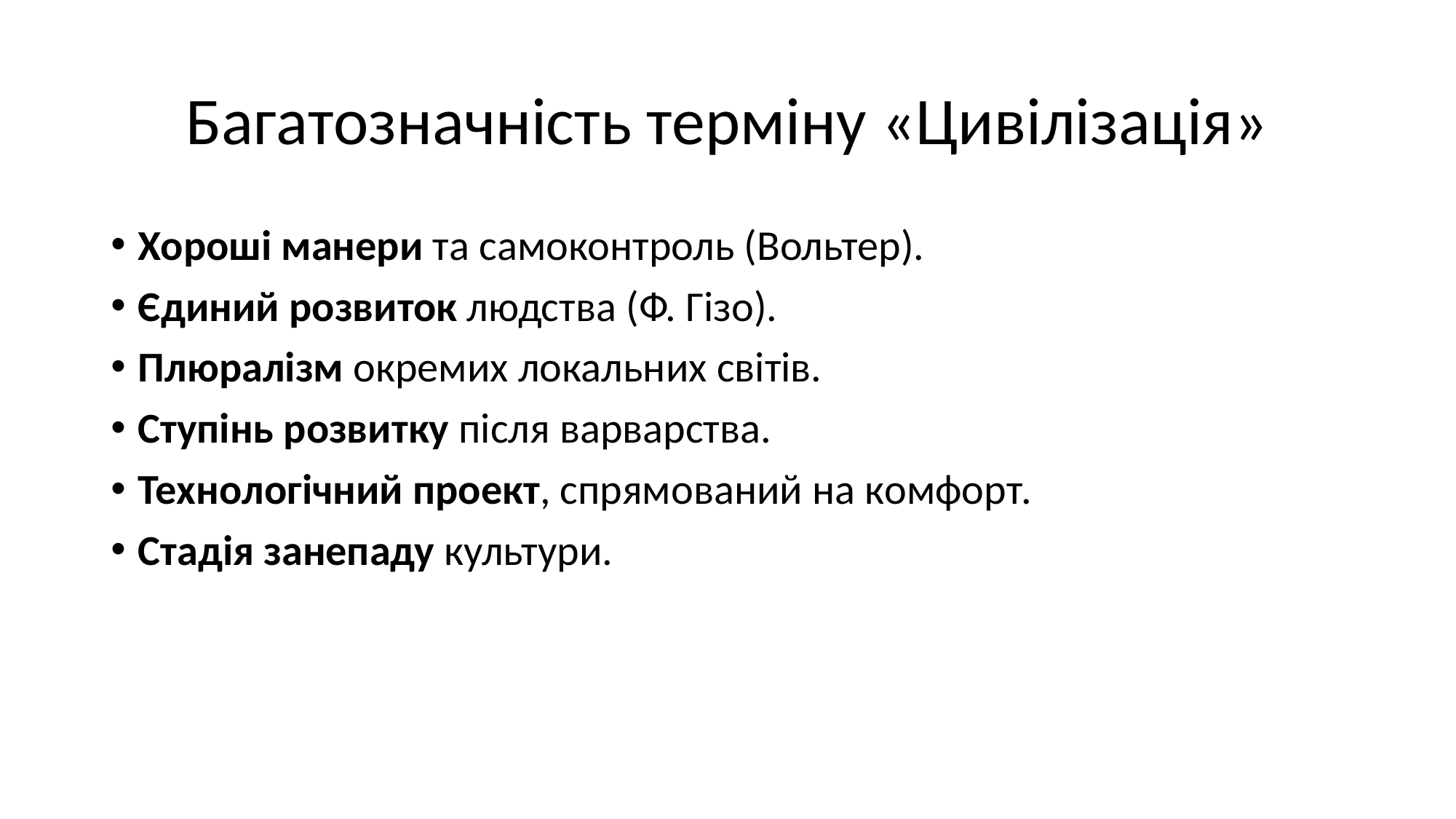

# Багатозначність терміну «Цивілізація»
Хороші манери та самоконтроль (Вольтер).
Єдиний розвиток людства (Ф. Гізо).
Плюралізм окремих локальних світів.
Ступінь розвитку після варварства.
Технологічний проект, спрямований на комфорт.
Стадія занепаду культури.